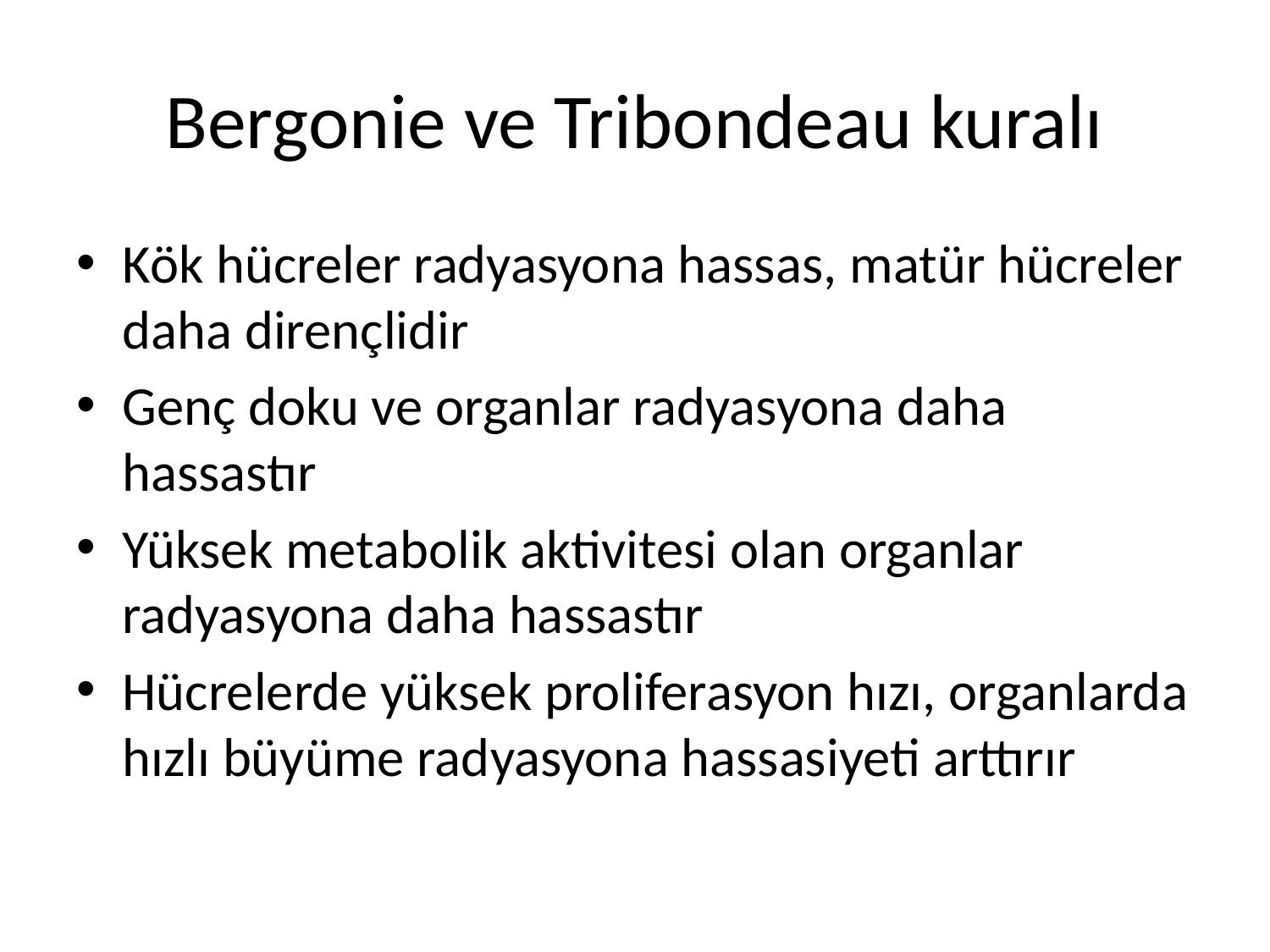

# Bergonie ve Tribondeau kuralı
Kök hücreler radyasyona hassas, matür hücreler daha dirençlidir
Genç doku ve organlar radyasyona daha hassastır
Yüksek metabolik aktivitesi olan organlar radyasyona daha hassastır
Hücrelerde yüksek proliferasyon hızı, organlarda hızlı büyüme radyasyona hassasiyeti arttırır